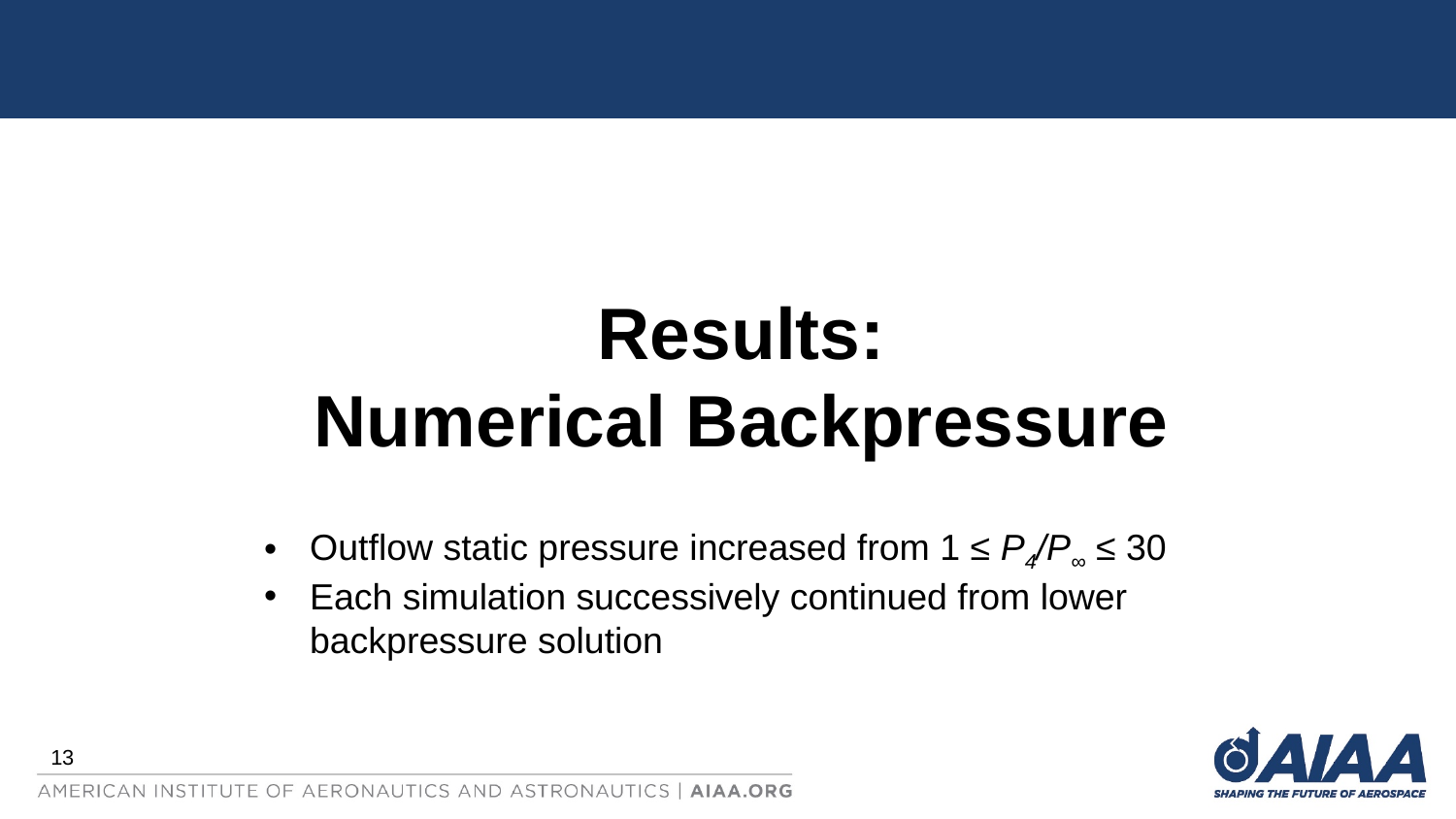

Results:
Numerical Backpressure
Outflow static pressure increased from 1 ≤ P4/P∞ ≤ 30
Each simulation successively continued from lower backpressure solution
13